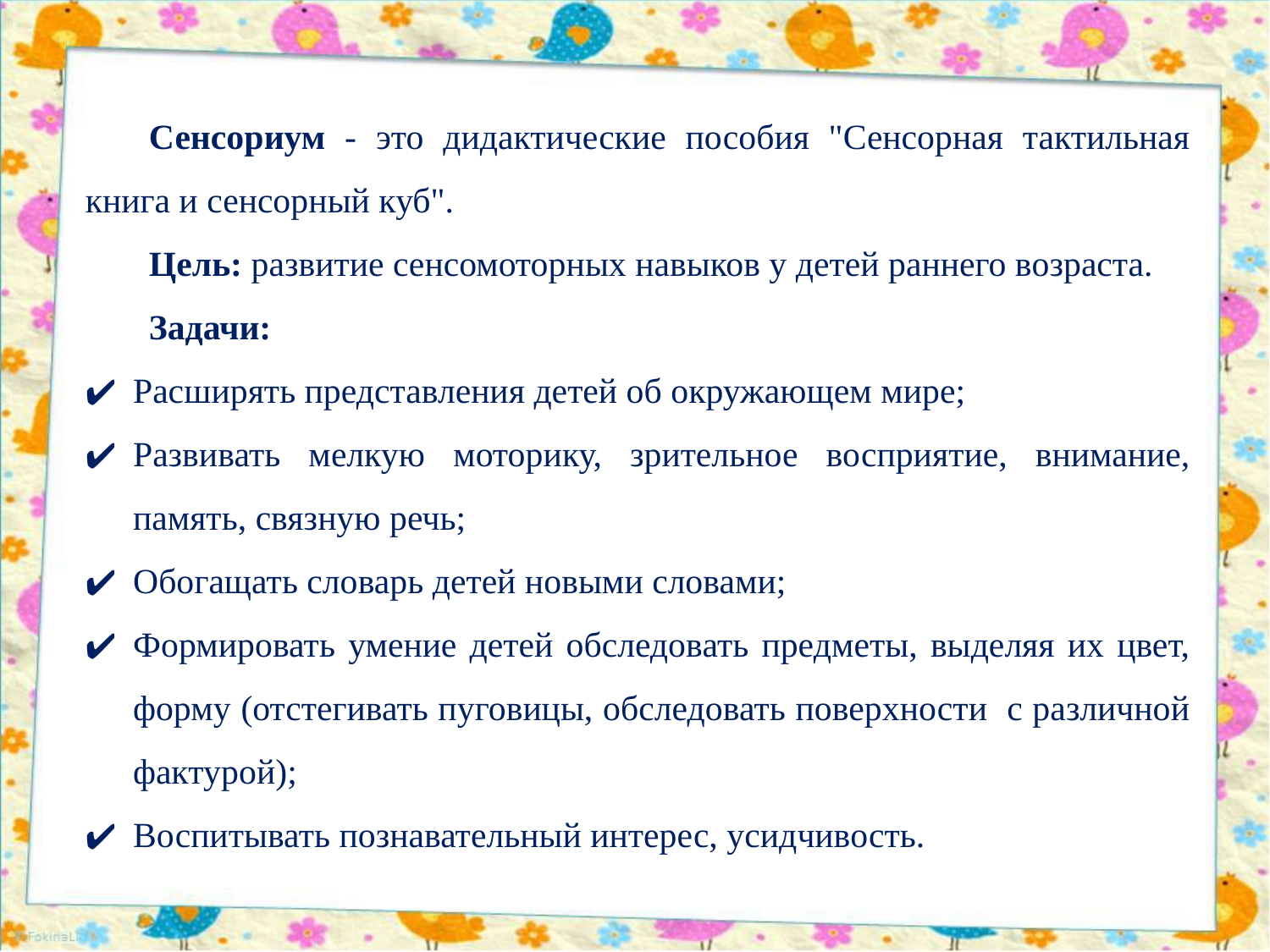

Сенсориум - это дидактические пособия "Сенсорная тактильная книга и сенсорный куб".
Цель: развитие сенсомоторных навыков у детей раннего возраста.
Задачи:
Расширять представления детей об окружающем мире;
Развивать мелкую моторику, зрительное восприятие, внимание, память, связную речь;
Обогащать словарь детей новыми словами;
Формировать умение детей обследовать предметы, выделяя их цвет, форму (отстегивать пуговицы, обследовать поверхности  с различной фактурой);
Воспитывать познавательный интерес, усидчивость.